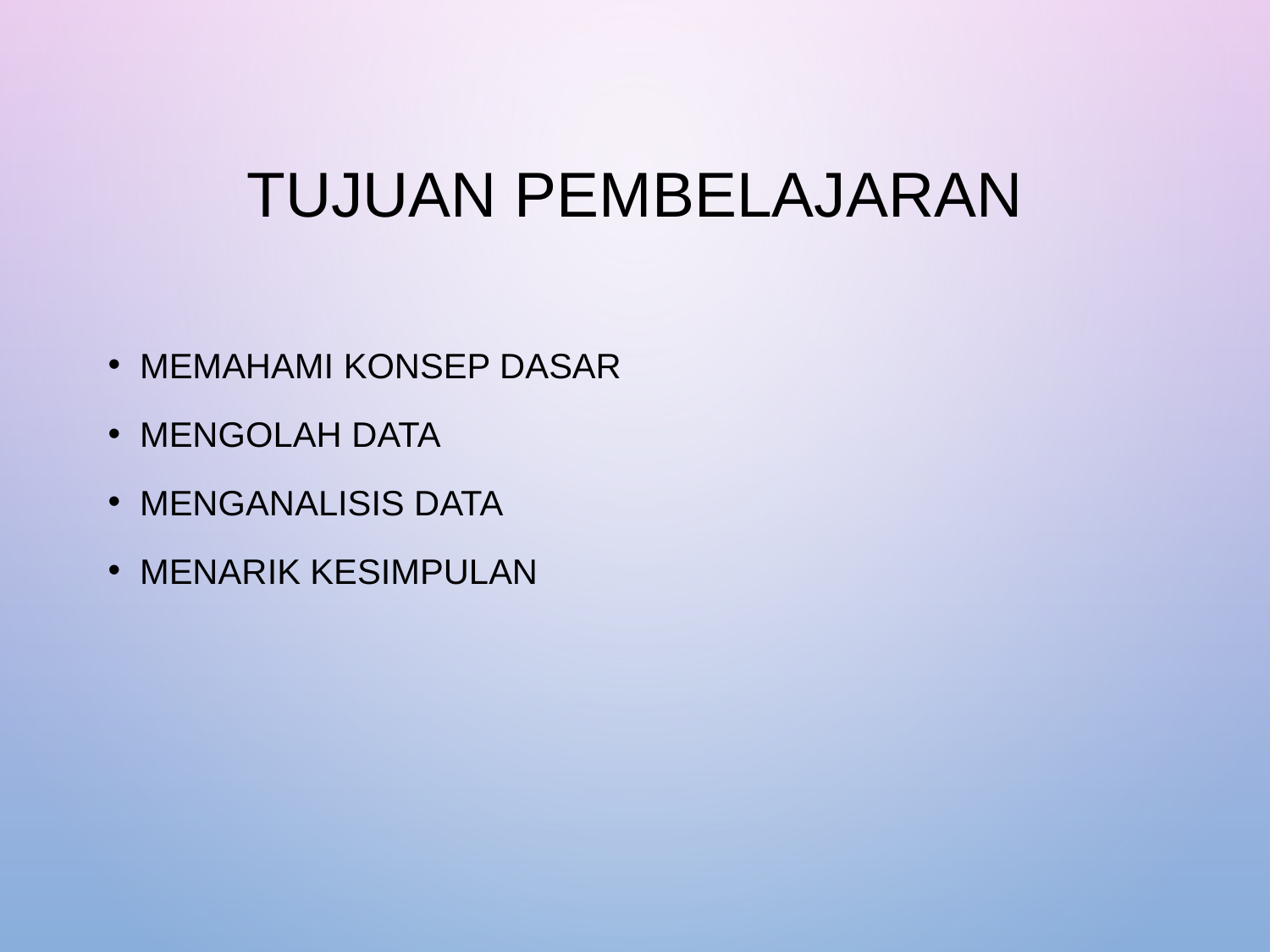

# Tujuan Pembelajaran
Memahami konsep dasar
Mengolah data
Menganalisis data
Menarik kesimpulan